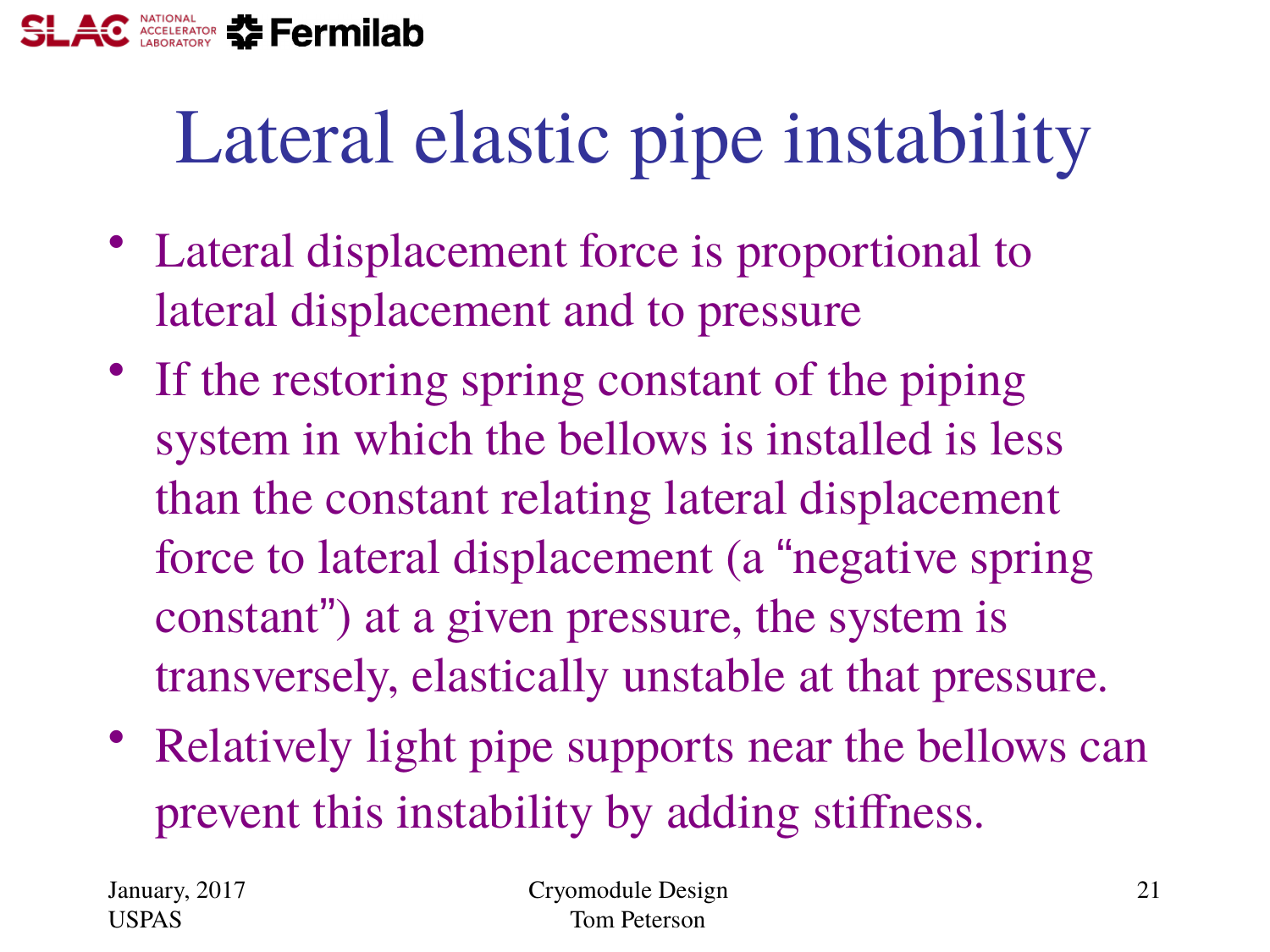

# Lateral elastic pipe instability
Lateral displacement force is proportional to lateral displacement and to pressure
If the restoring spring constant of the piping system in which the bellows is installed is less than the constant relating lateral displacement force to lateral displacement (a “negative spring constant”) at a given pressure, the system is transversely, elastically unstable at that pressure.
Relatively light pipe supports near the bellows can prevent this instability by adding stiffness.
January, 2017    USPAS
Cryomodule Design    Tom Peterson
21